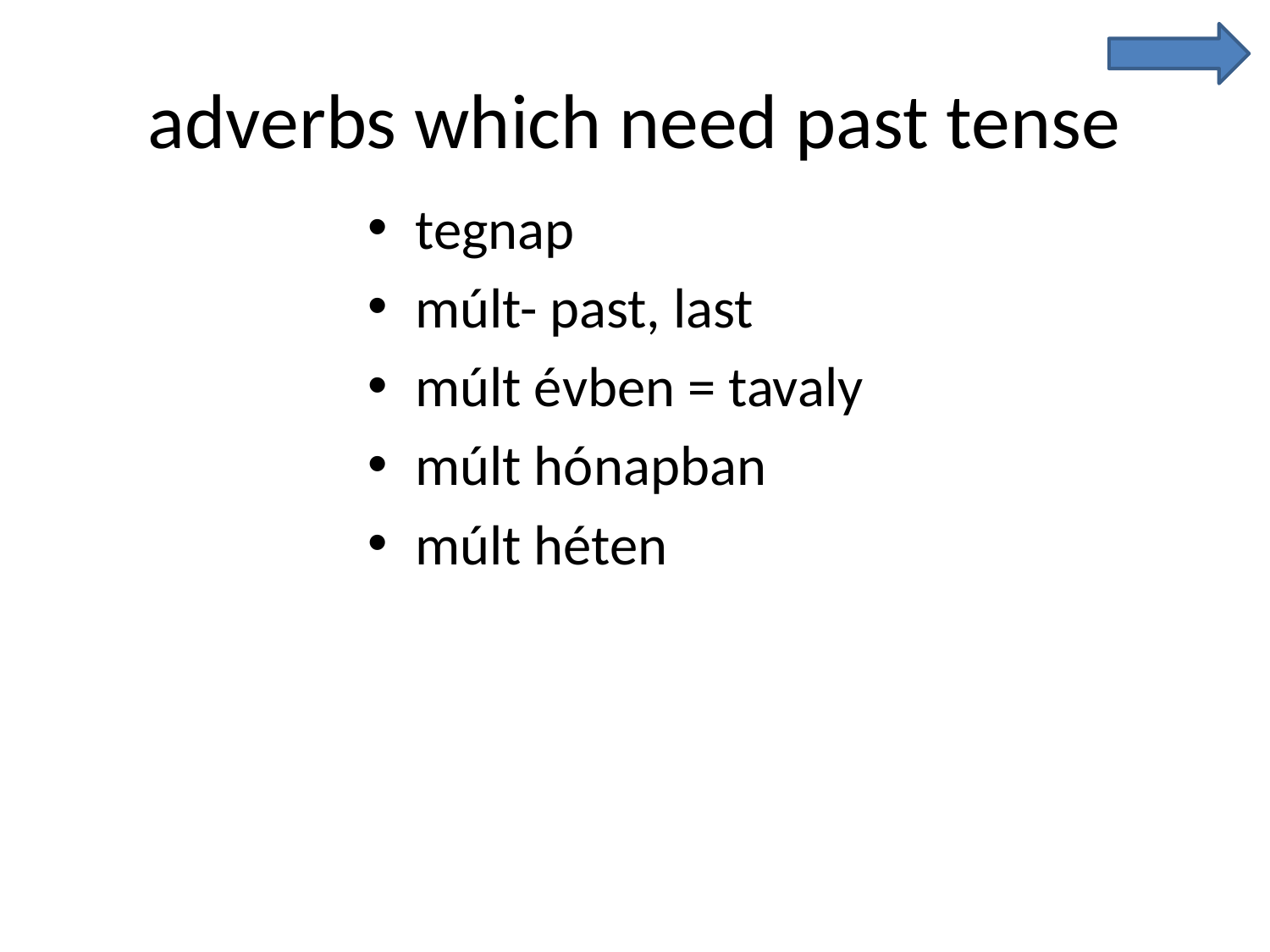

# adverbs which need past tense
tegnap
múlt- past, last
múlt évben = tavaly
múlt hónapban
múlt héten